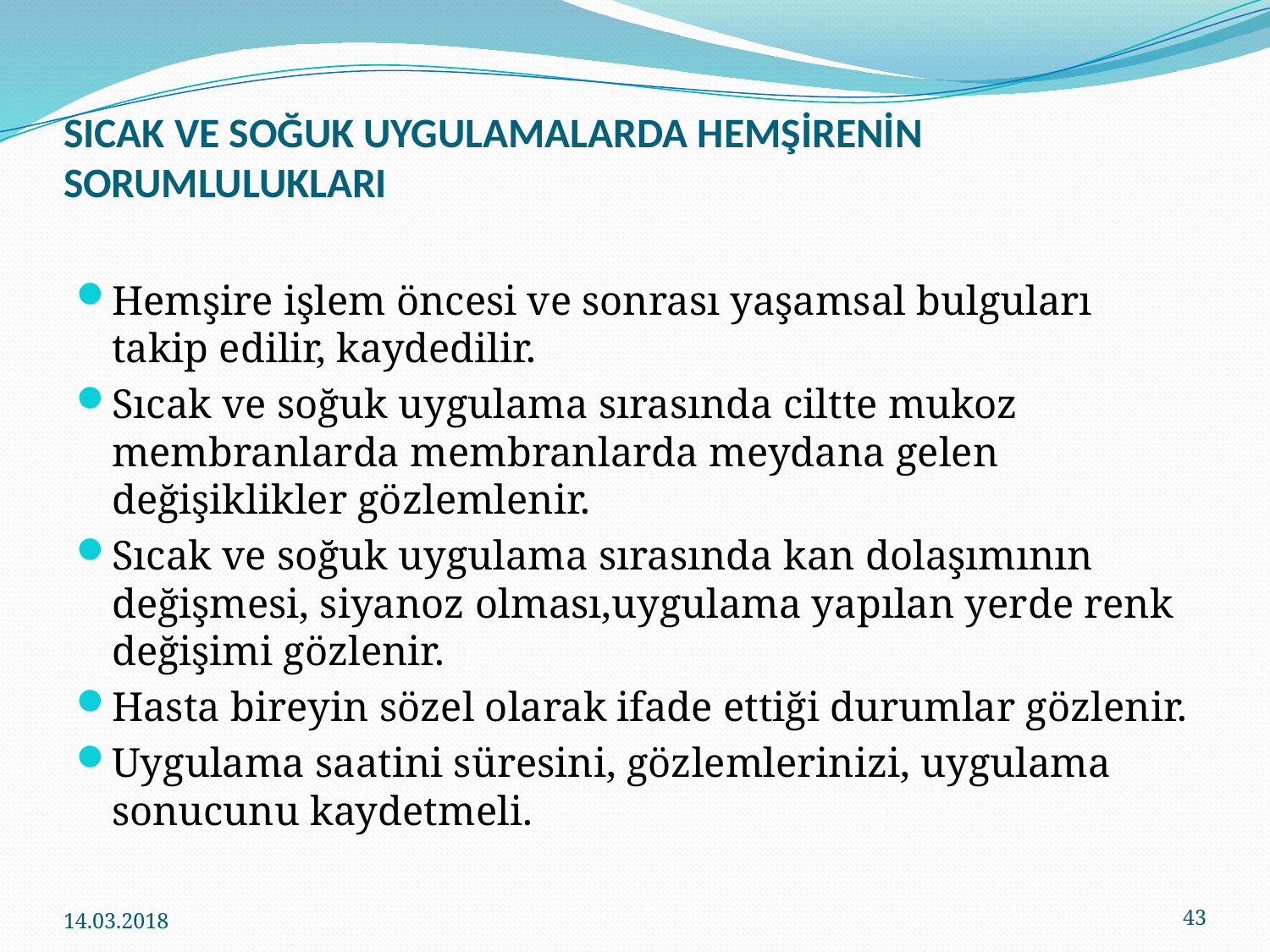

# SICAK VE SOĞUK UYGULAMALARDA HEMŞİRENİN SORUMLULUKLARI
Hemşire işlem öncesi ve sonrası yaşamsal bulguları takip edilir, kaydedilir.
Sıcak ve soğuk uygulama sırasında ciltte mukoz membranlarda membranlarda meydana gelen değişiklikler gözlemlenir.
Sıcak ve soğuk uygulama sırasında kan dolaşımının değişmesi, siyanoz olması,uygulama yapılan yerde renk değişimi gözlenir.
Hasta bireyin sözel olarak ifade ettiği durumlar gözlenir.
Uygulama saatini süresini, gözlemlerinizi, uygulama sonucunu kaydetmeli.

14.03.2018
43